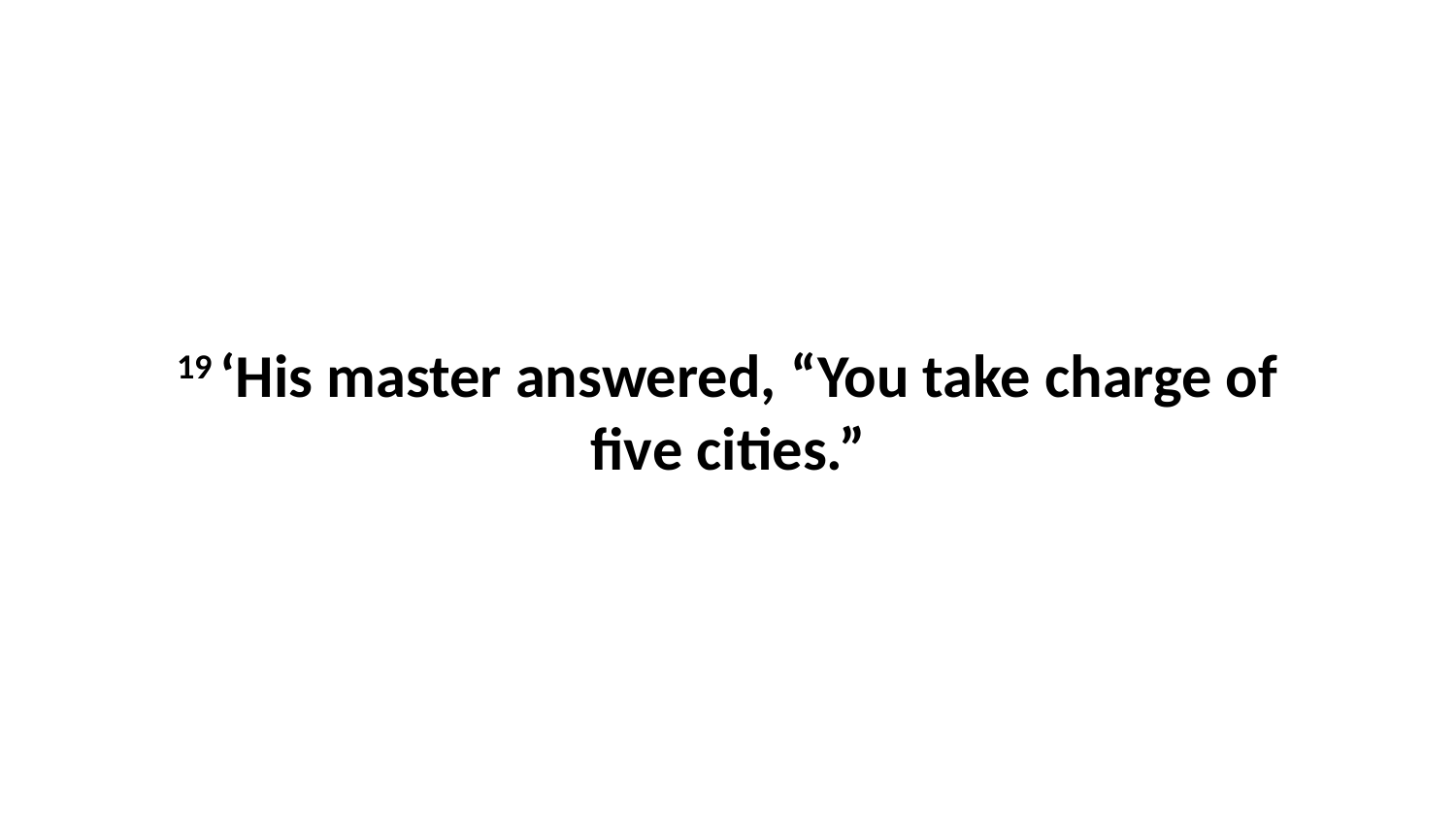

19 ‘His master answered, “You take charge of five cities.”